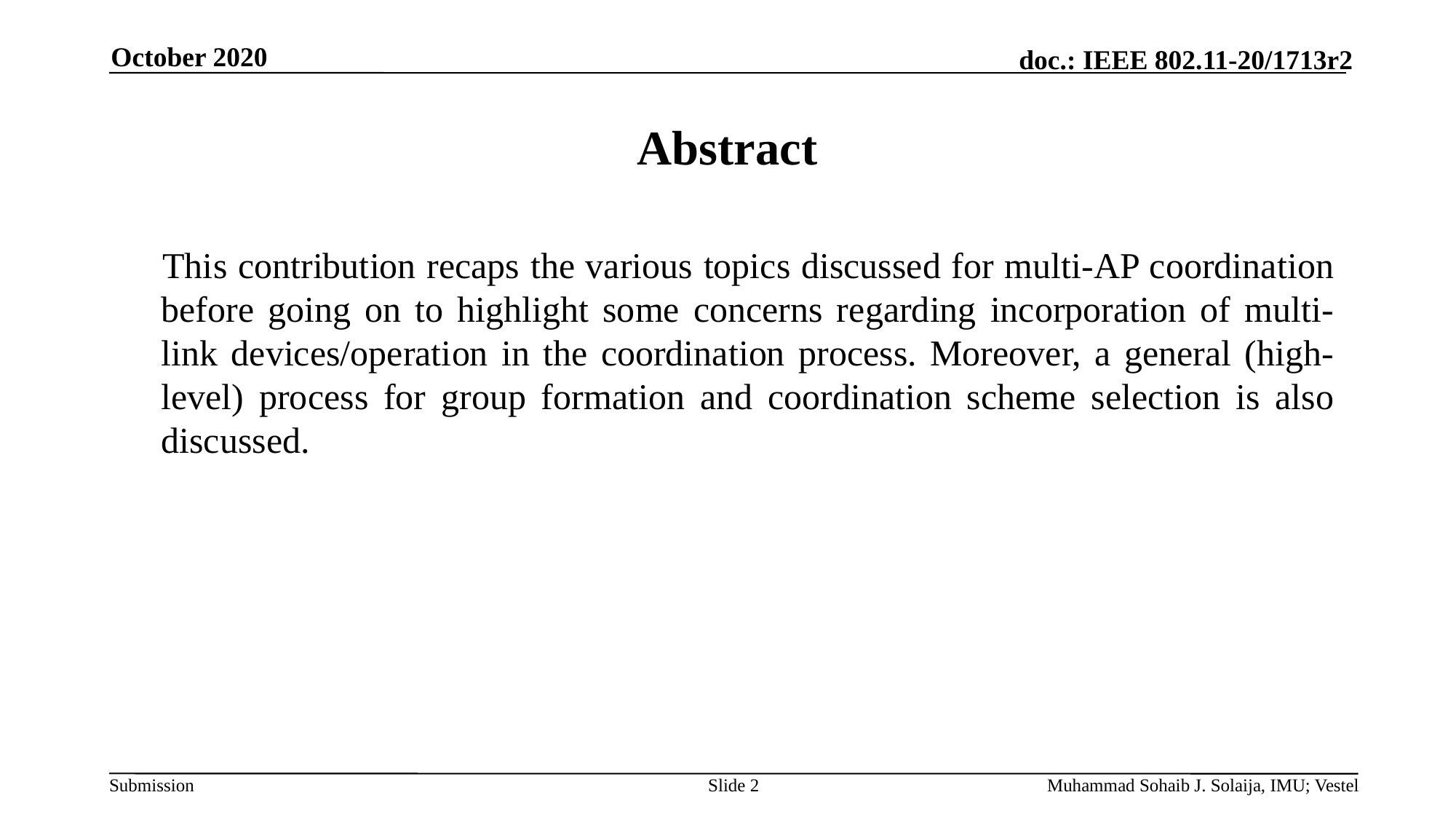

October 2020
# Abstract
 	This contribution recaps the various topics discussed for multi-AP coordination before going on to highlight some concerns regarding incorporation of multi-link devices/operation in the coordination process. Moreover, a general (high-level) process for group formation and coordination scheme selection is also discussed.
Slide 2
Muhammad Sohaib J. Solaija, IMU; Vestel